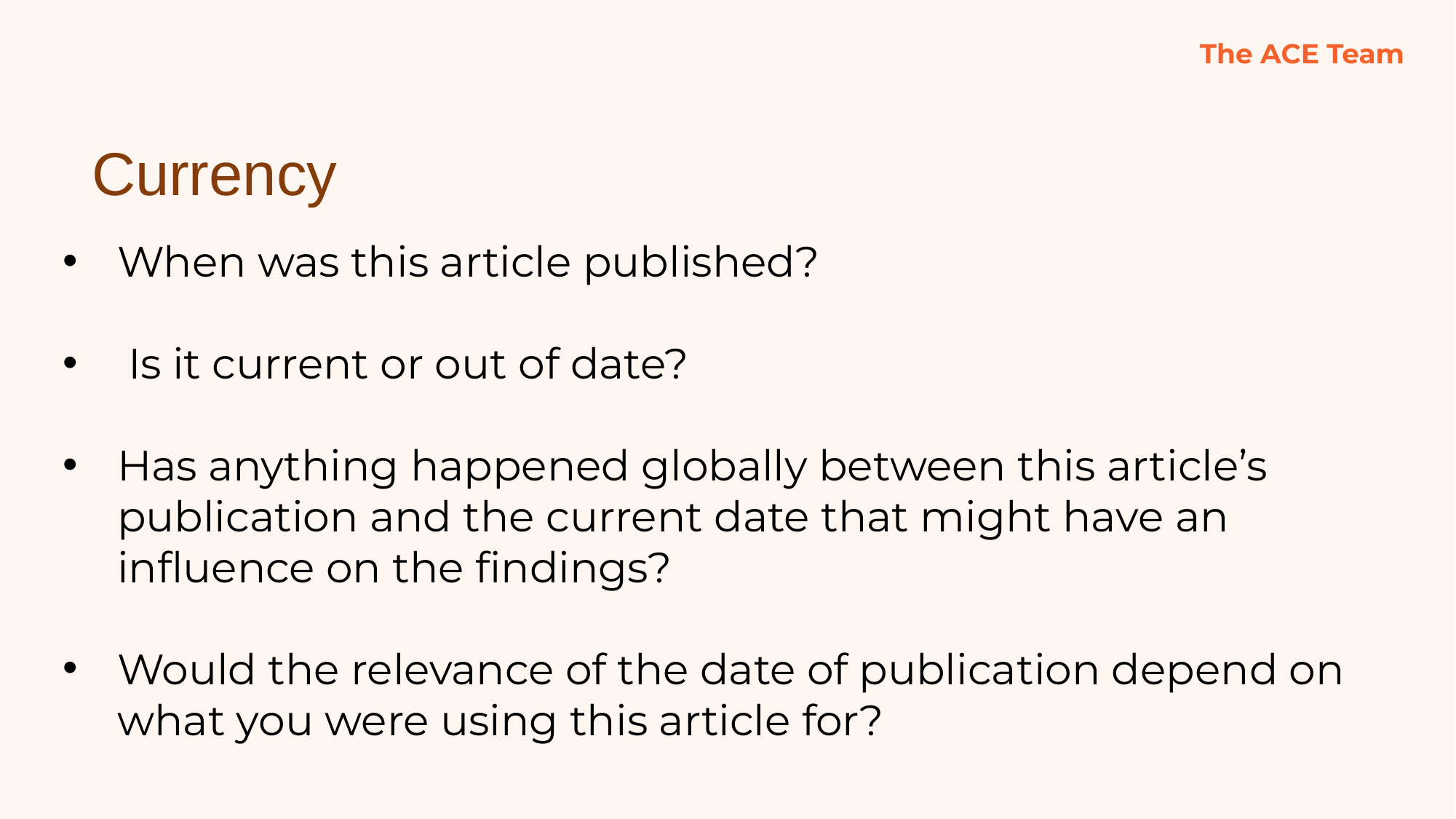

The ACE Team
Currency

When was this article published?

 Is it current or out of date?

Has anything happened globally between this article’s publication and the current date that might have an influence on the findings?

Would the relevance of the date of publication depend on what you were using this article for?
12